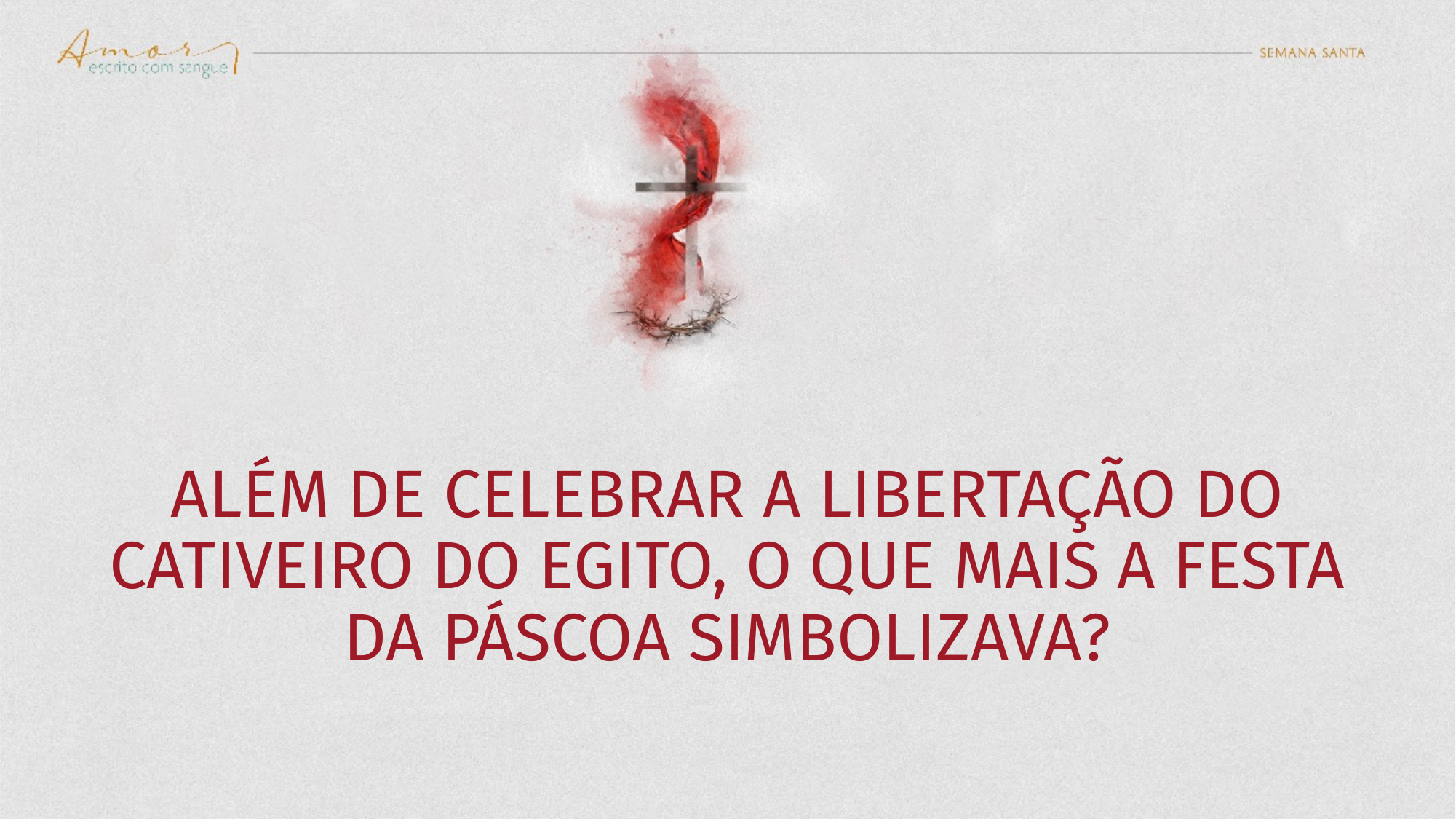

# Além de celebrar a libertação do cativeiro do Egito, o que mais a festa da Páscoa simbolizava?